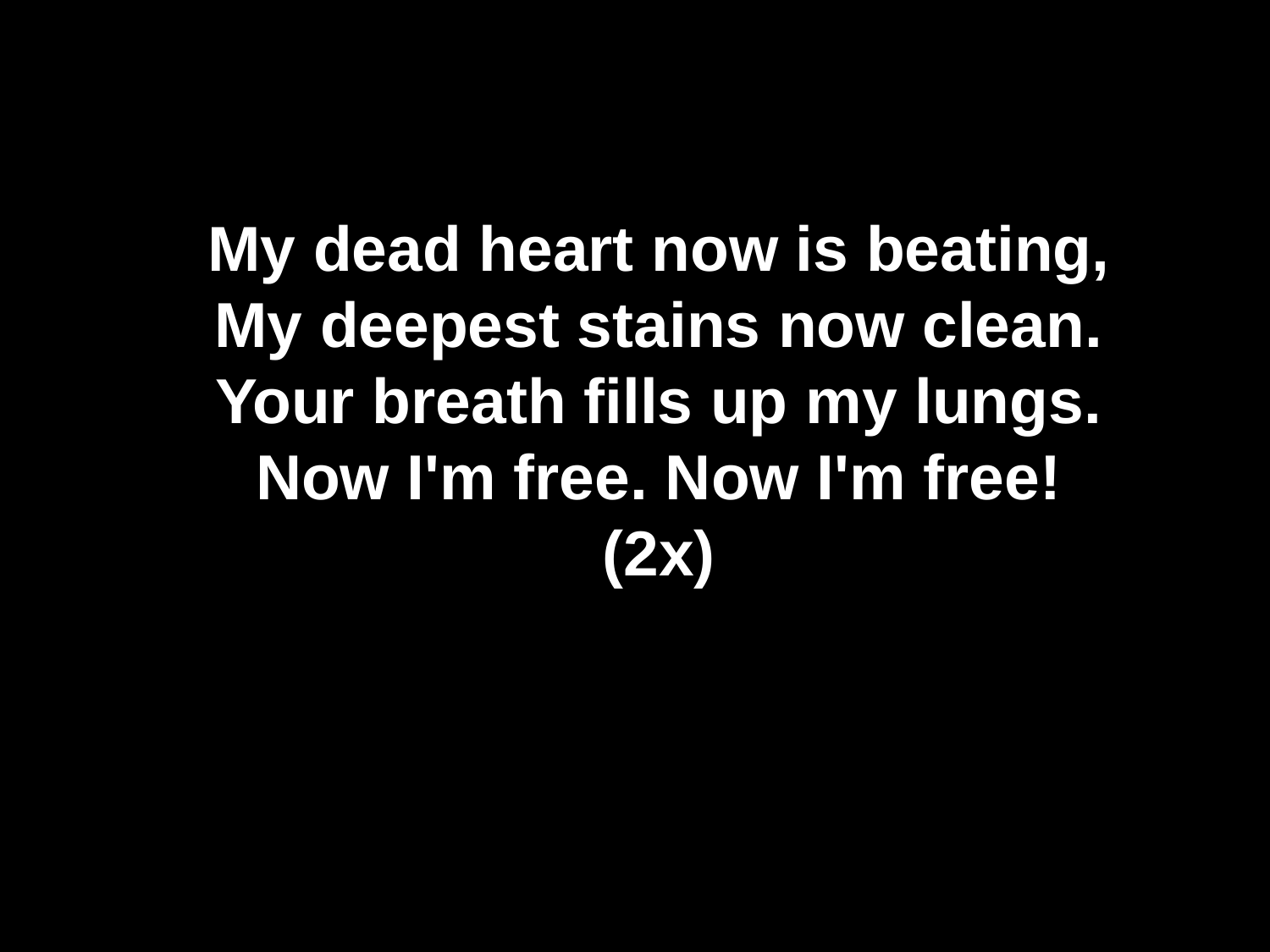

# My dead heart now is beating, My deepest stains now clean. Your breath fills up my lungs. Now I'm free. Now I'm free! (2x)